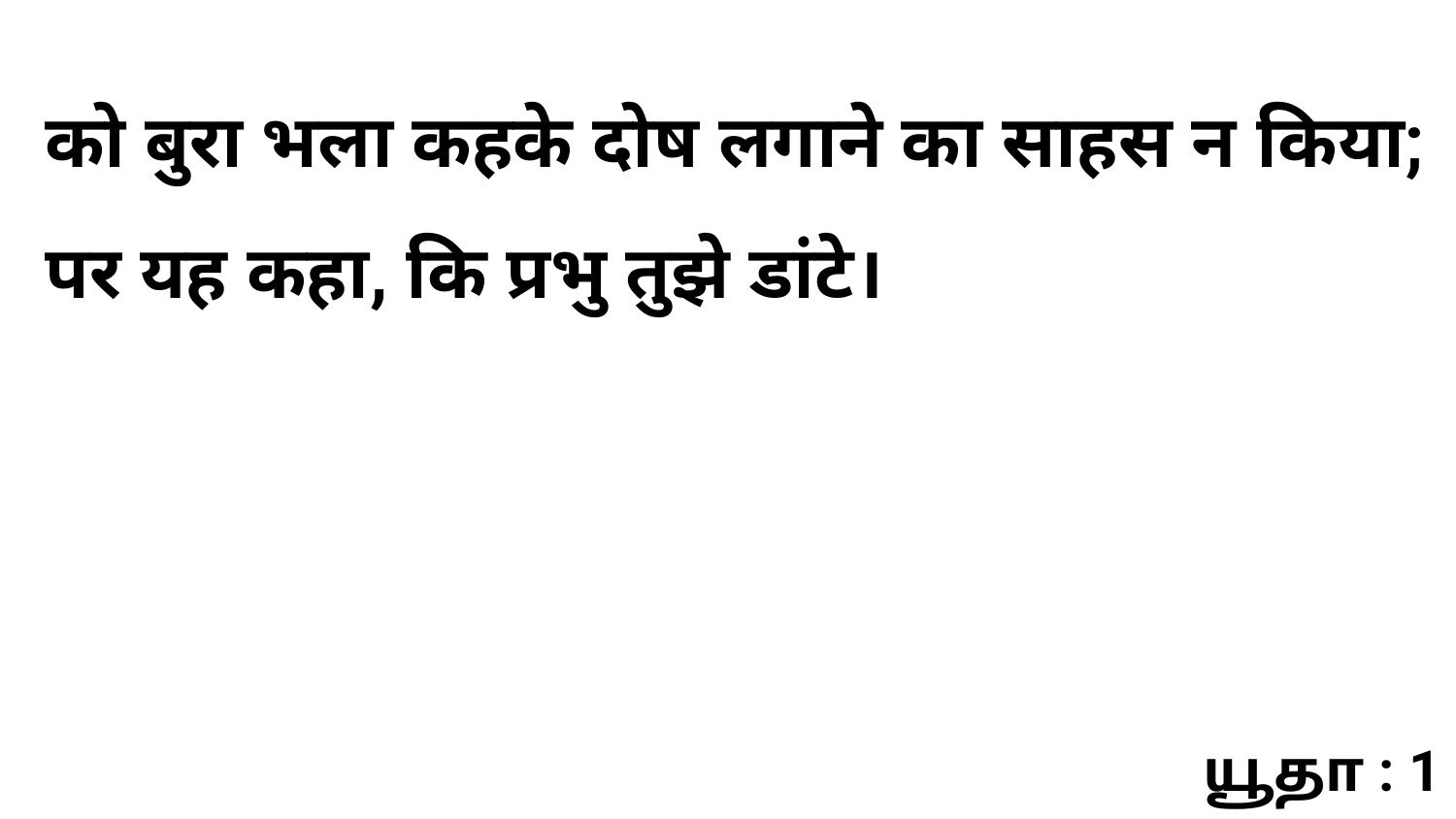

को बुरा भला कहके दोष लगाने का साहस न किया; पर यह कहा, कि प्रभु तुझे डांटे।
யூதா : 1